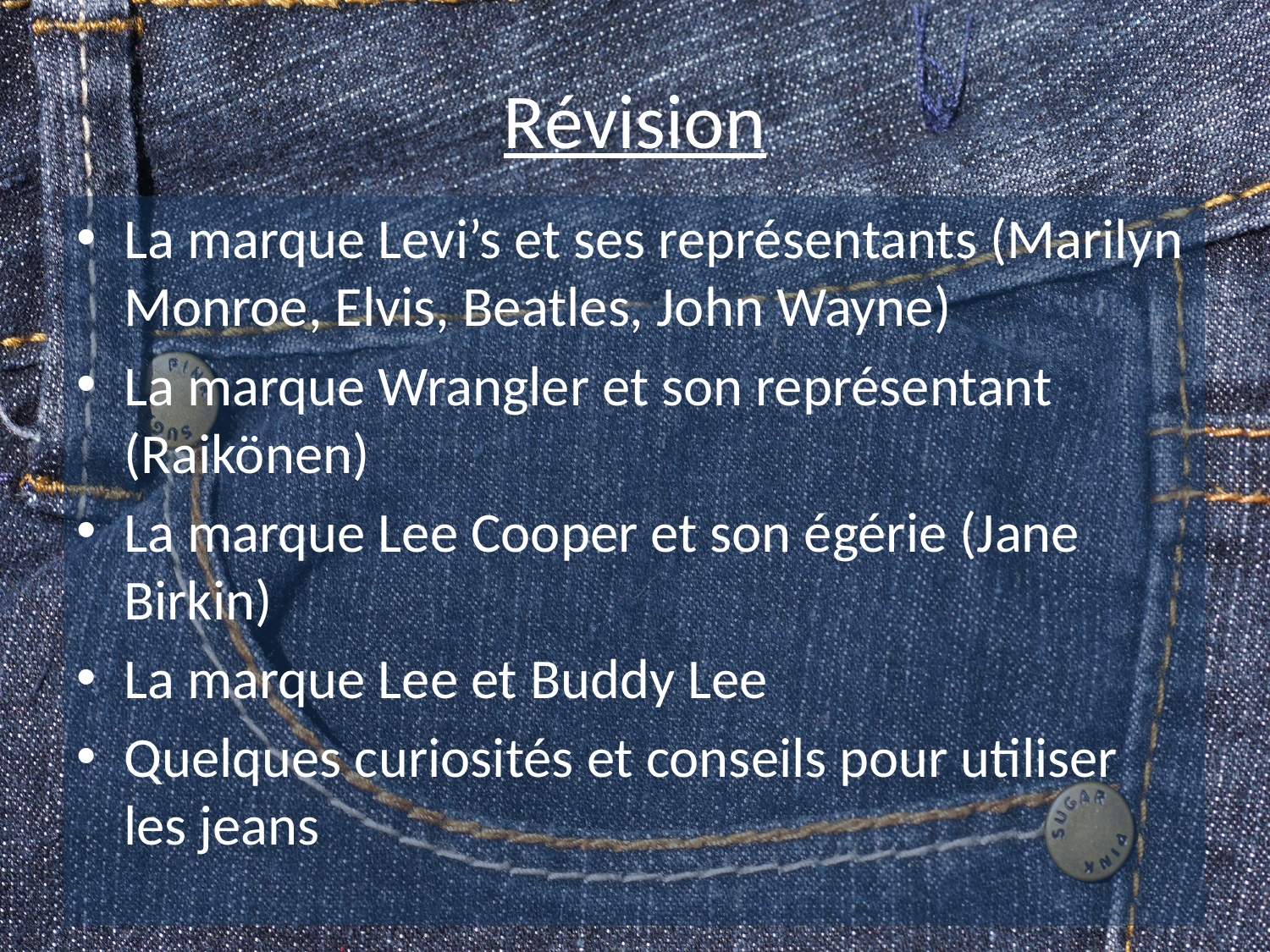

# Révision
La marque Levi’s et ses représentants (Marilyn Monroe, Elvis, Beatles, John Wayne)
La marque Wrangler et son représentant (Raikönen)
La marque Lee Cooper et son égérie (Jane Birkin)
La marque Lee et Buddy Lee
Quelques curiosités et conseils pour utiliser les jeans